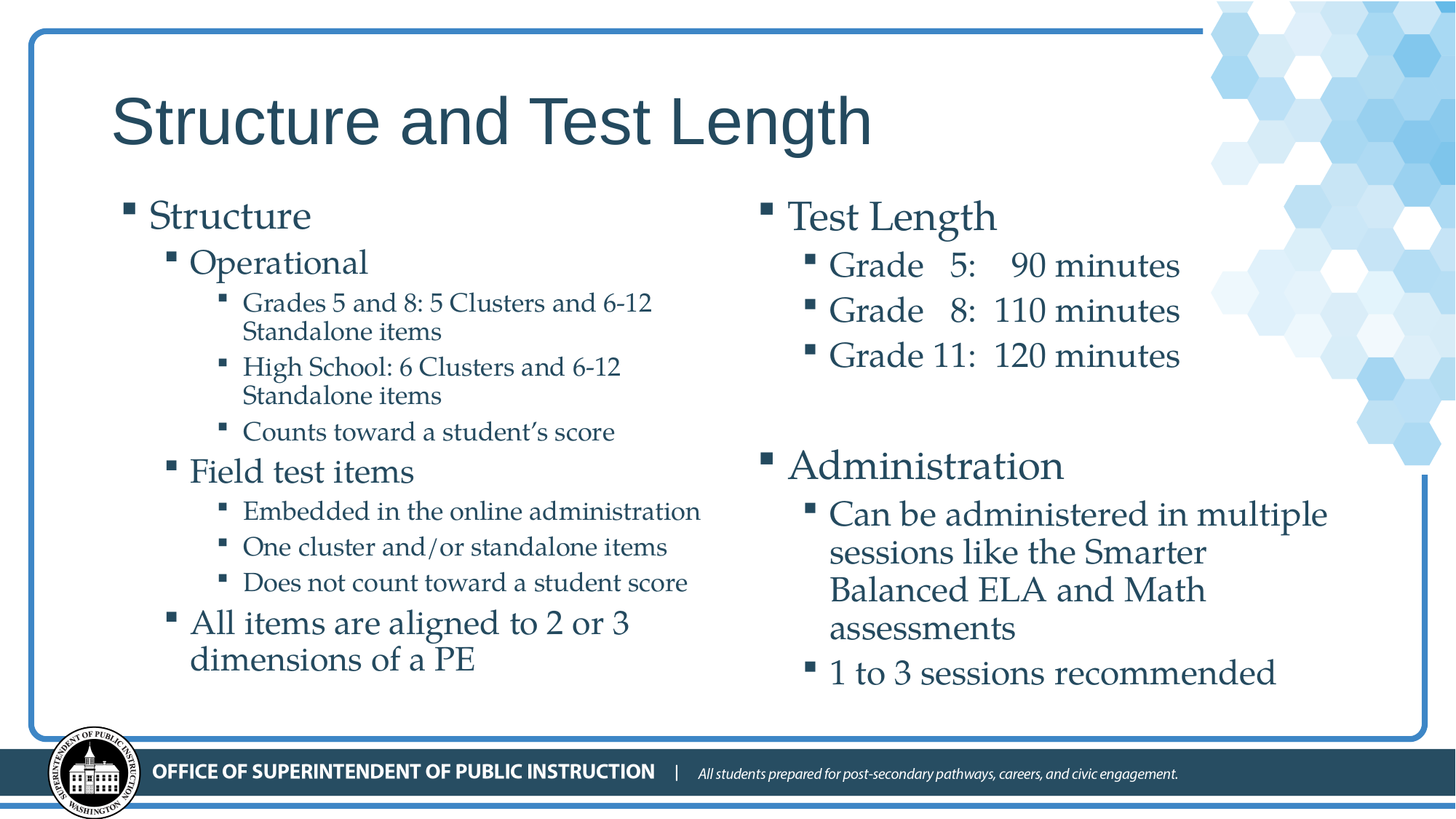

# Structure and Test Length
Structure
Operational
Grades 5 and 8: 5 Clusters and 6-12 Standalone items
High School: 6 Clusters and 6-12 Standalone items
Counts toward a student’s score
Field test items
Embedded in the online administration
One cluster and/or standalone items
Does not count toward a student score
All items are aligned to 2 or 3 dimensions of a PE

Test Length
Grade   5:    90 minutes
Grade   8:  110 minutes
Grade 11:  120 minutes

Administration
Can be administered in multiple sessions like the Smarter Balanced ELA and Math assessments
1 to 3 sessions recommended